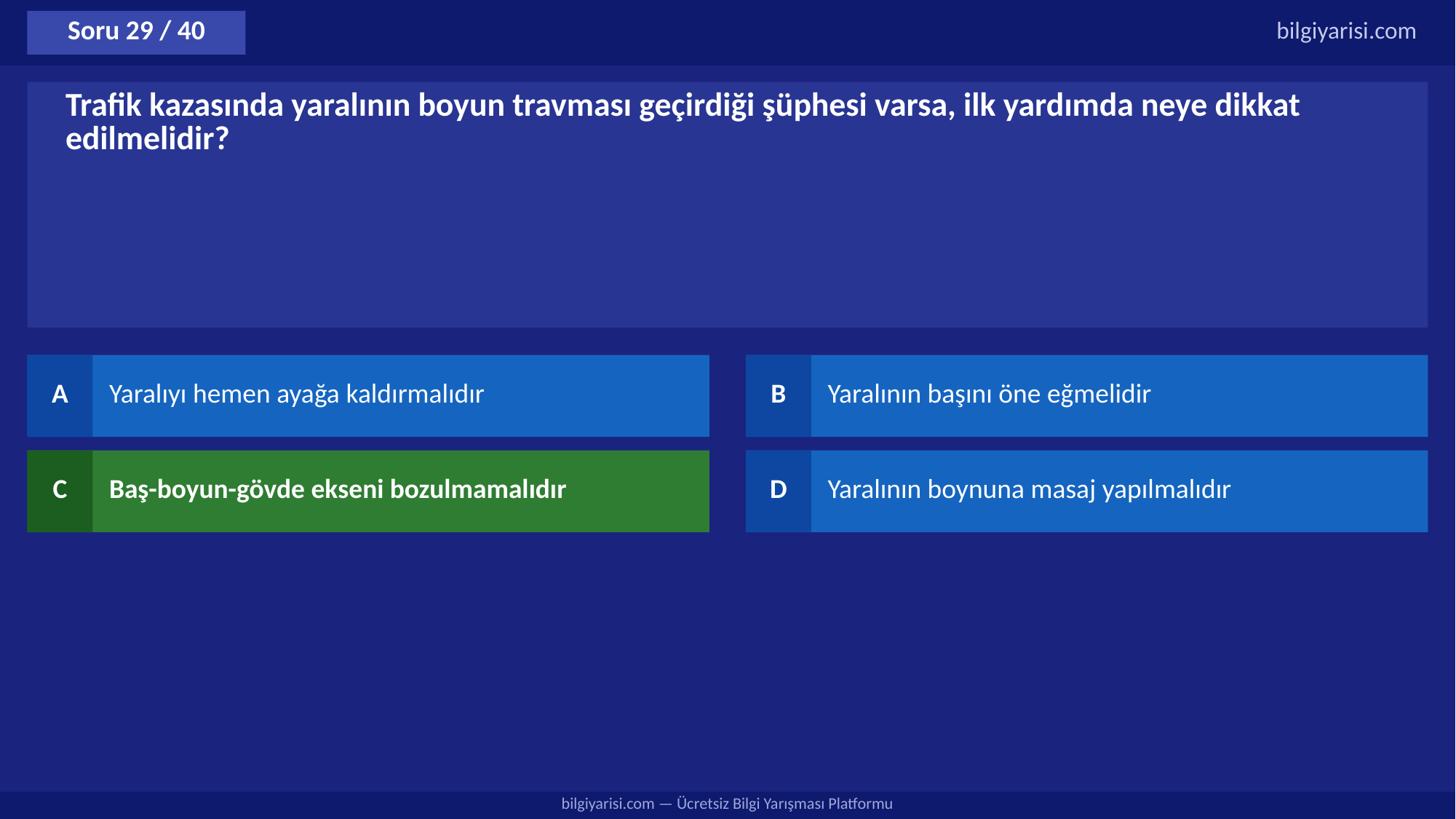

Soru 29 / 40
bilgiyarisi.com

Trafik kazasında yaralının boyun travması geçirdiği şüphesi varsa, ilk yardımda neye dikkat edilmelidir?

A
Yaralıyı hemen ayağa kaldırmalıdır

B
Yaralının başını öne eğmelidir

C
Baş-boyun-gövde ekseni bozulmamalıdır

D
Yaralının boynuna masaj yapılmalıdır
bilgiyarisi.com — Ücretsiz Bilgi Yarışması Platformu